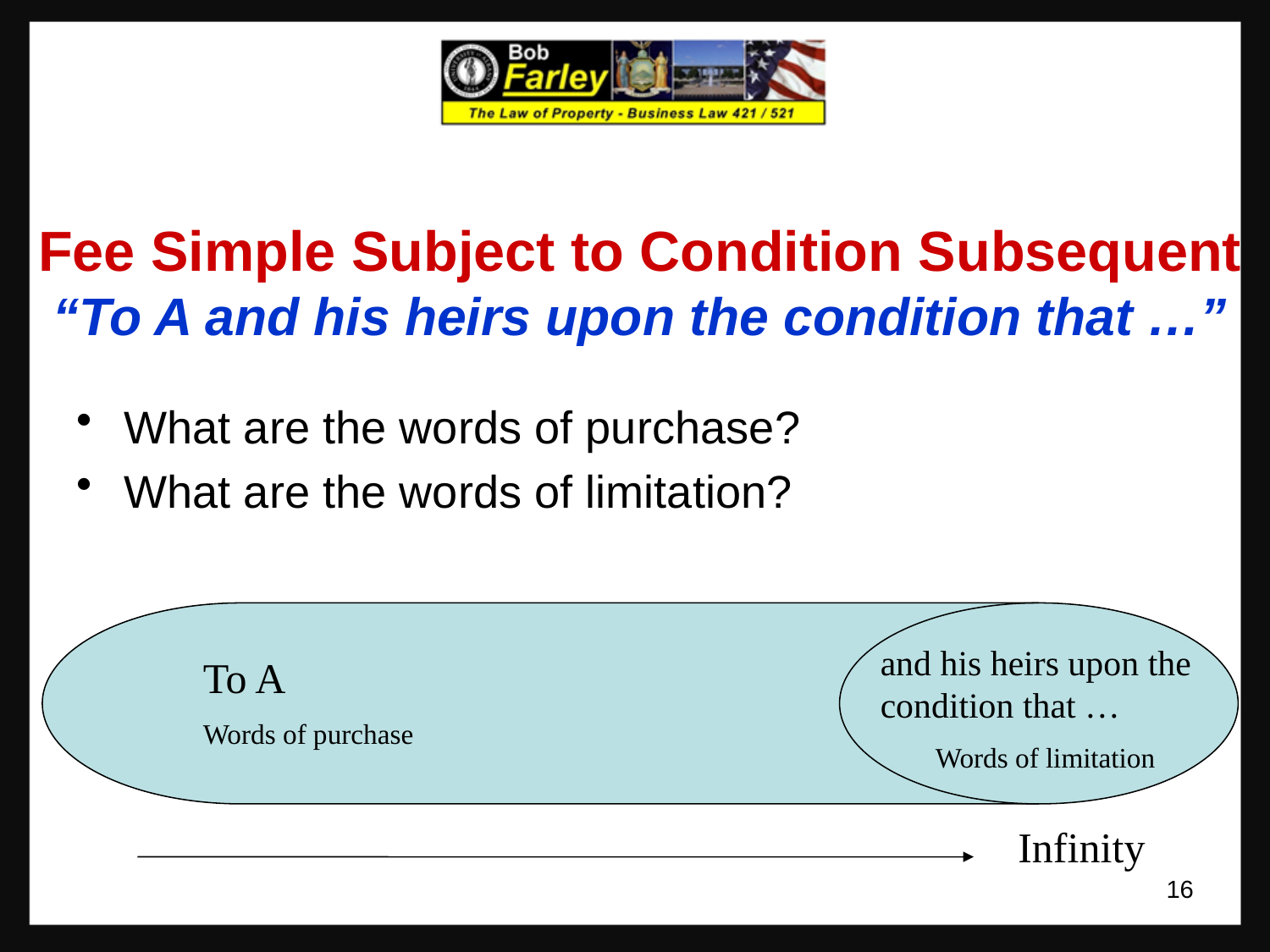

# Fee Simple Subject to Condition Subsequent “To A and his heirs upon the condition that …”
What are the words of purchase?
What are the words of limitation?

and his heirs upon the condition that …
                    Words of limitation
To A
Words of purchase
Infinity

16